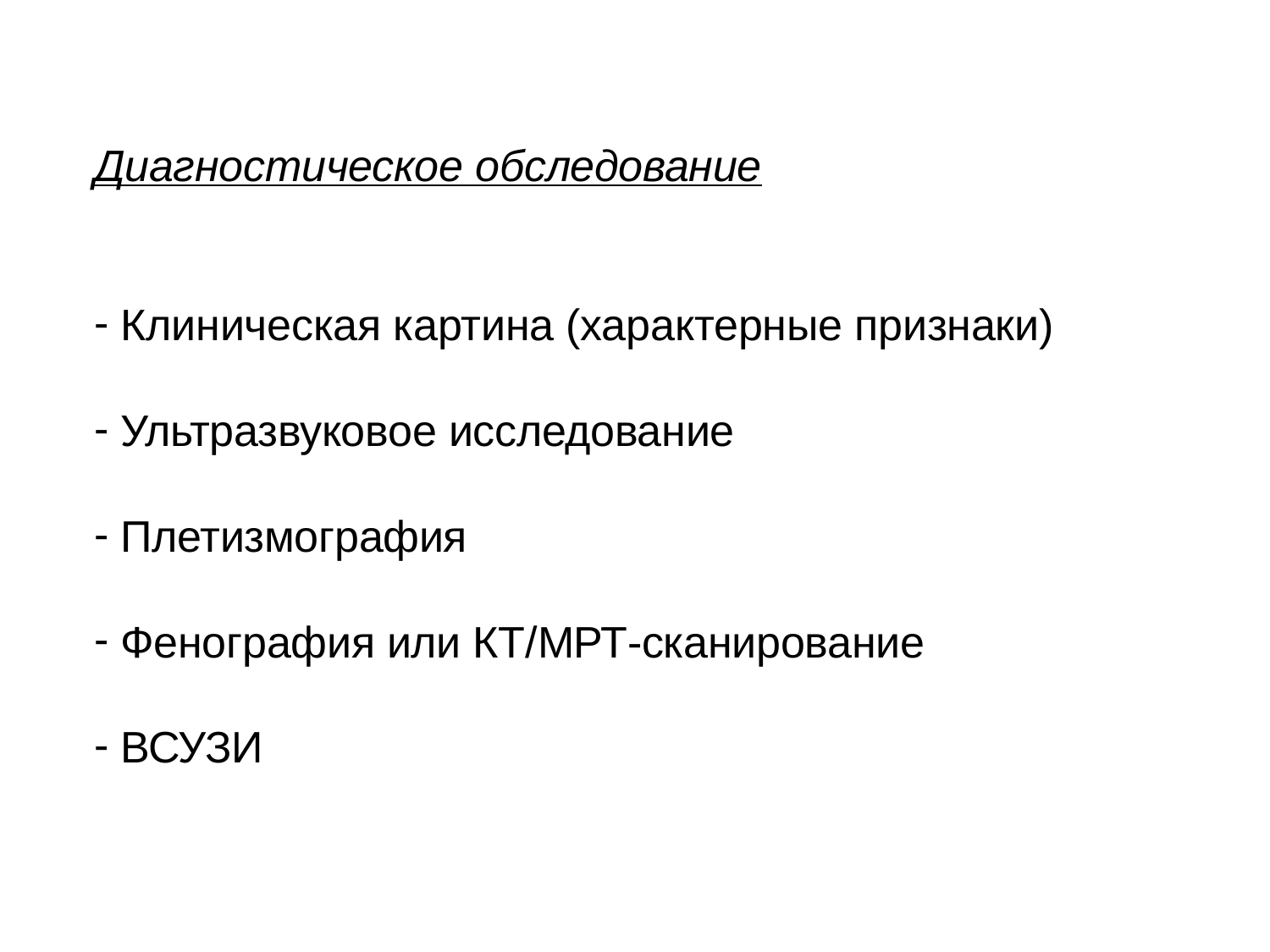

Диагностическое обследование

Клиническая картина (характерные признаки)

Ультразвуковое исследование

Плетизмография

Фенография или КТ/МРТ-сканирование

ВСУЗИ